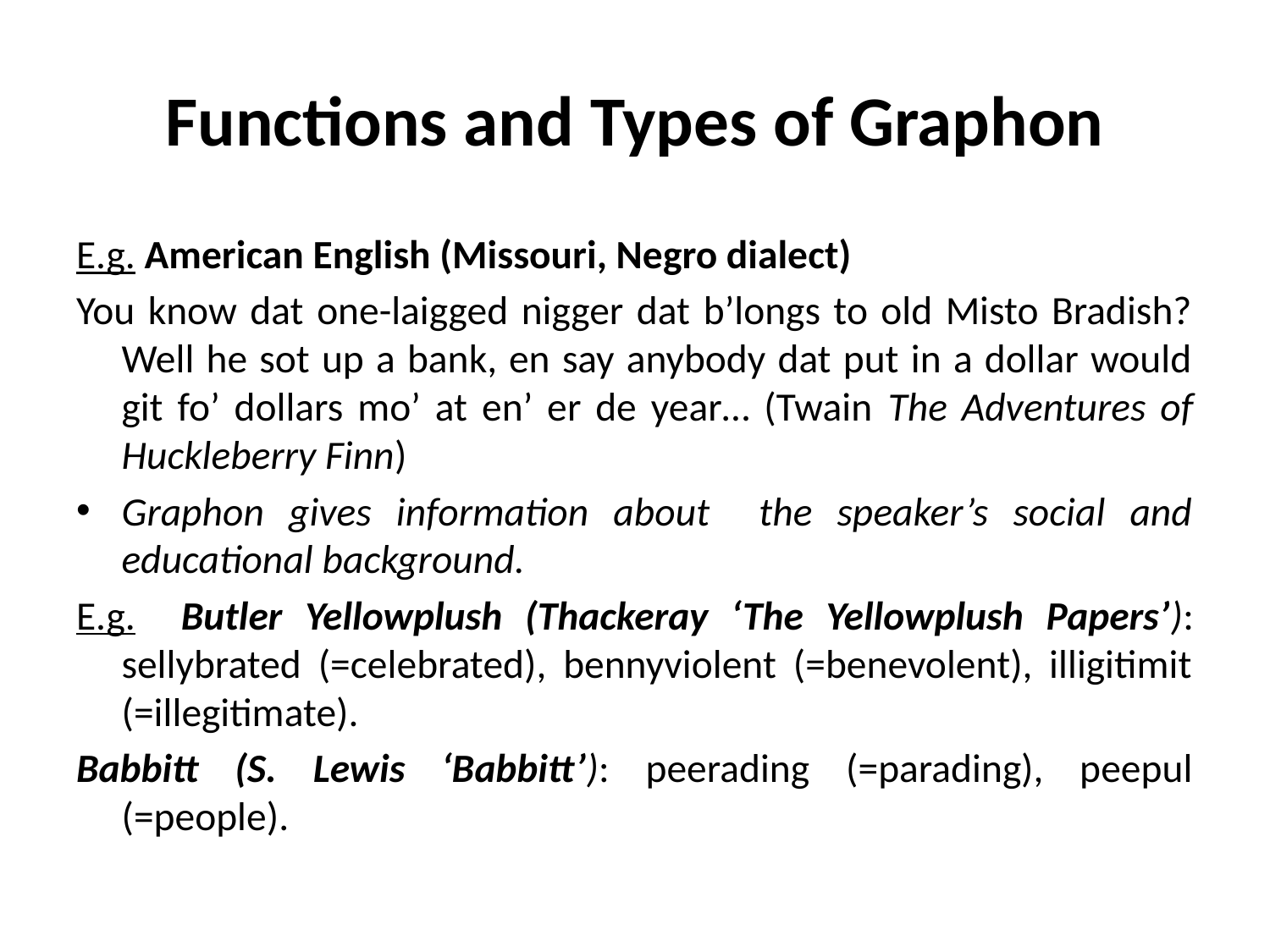

# Functions and Types of Graphon
E.g. American English (Missouri, Negro dialect)
You know dat one-laigged nigger dat b’longs to old Misto Bradish? Well he sot up a bank, en say anybody dat put in a dollar would git fo’ dollars mo’ at en’ er de year… (Twain The Adventures of Huckleberry Finn)
Graphon gives information about  the speaker’s social and educational background.
E.g.  Butler Yellowplush (Thackeray ‘The Yellowplush Papers’): sellybrated (=celebrated), bennyviolent (=benevolent), illigitimit (=illegitimate).
Babbitt (S. Lewis ‘Babbitt’): peerading (=parading), peepul (=people).